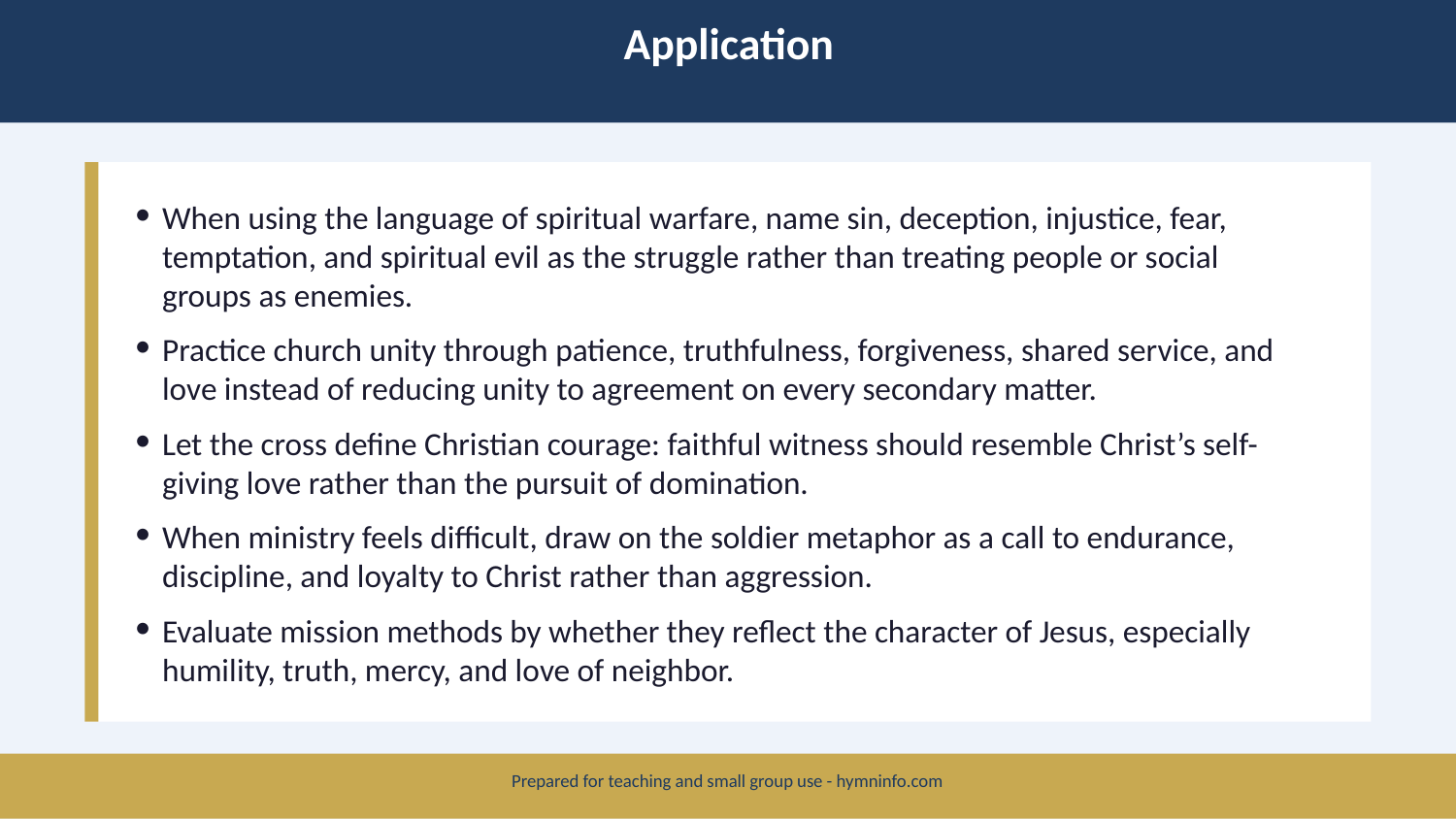

Application

When using the language of spiritual warfare, name sin, deception, injustice, fear, temptation, and spiritual evil as the struggle rather than treating people or social groups as enemies.
Practice church unity through patience, truthfulness, forgiveness, shared service, and love instead of reducing unity to agreement on every secondary matter.
Let the cross define Christian courage: faithful witness should resemble Christ’s self-giving love rather than the pursuit of domination.
When ministry feels difficult, draw on the soldier metaphor as a call to endurance, discipline, and loyalty to Christ rather than aggression.
Evaluate mission methods by whether they reflect the character of Jesus, especially humility, truth, mercy, and love of neighbor.

Prepared for teaching and small group use - hymninfo.com